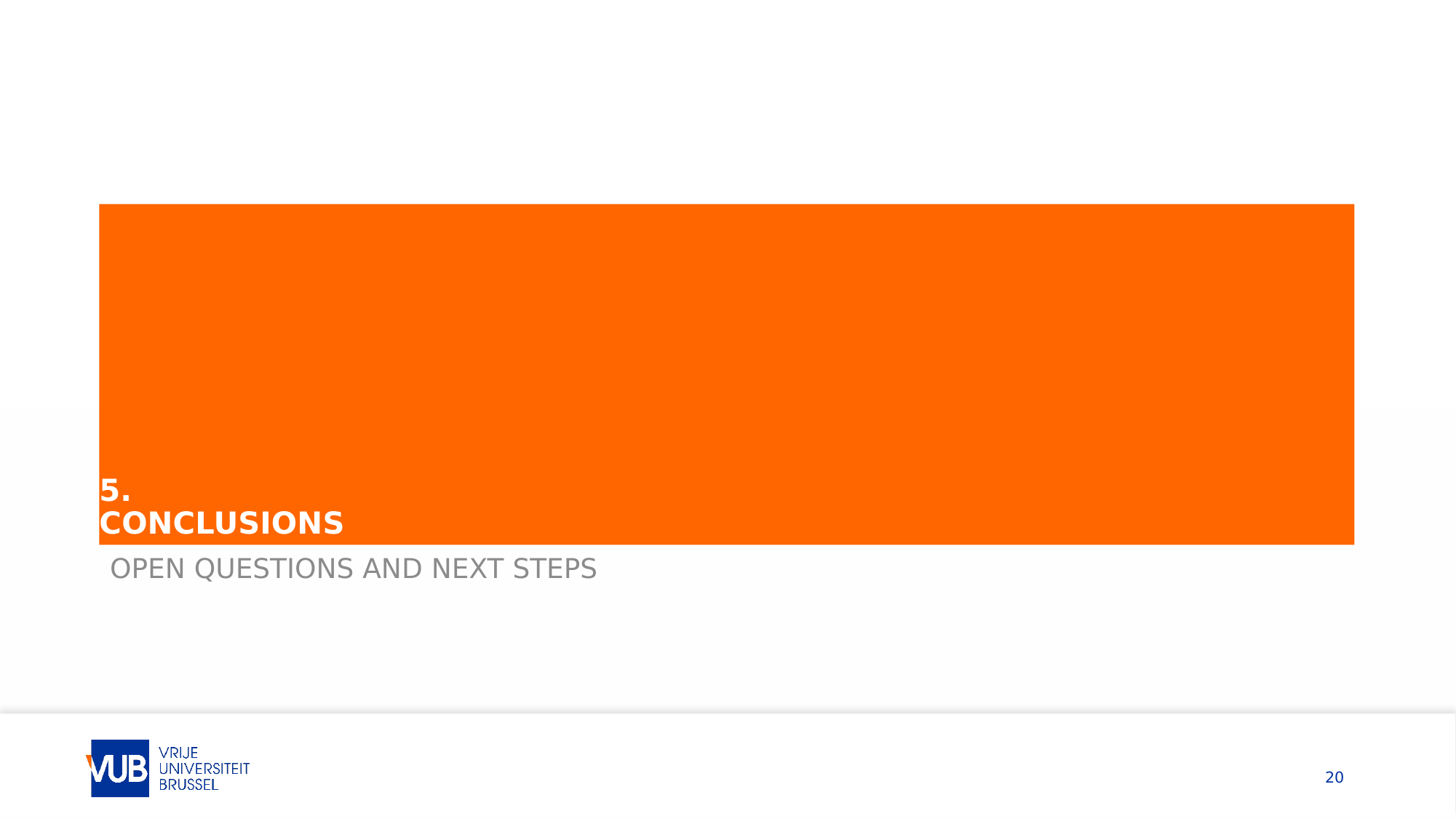

# 5. CONCLUSIONS
OPEN QUESTIONS AND NEXT STEPS
20